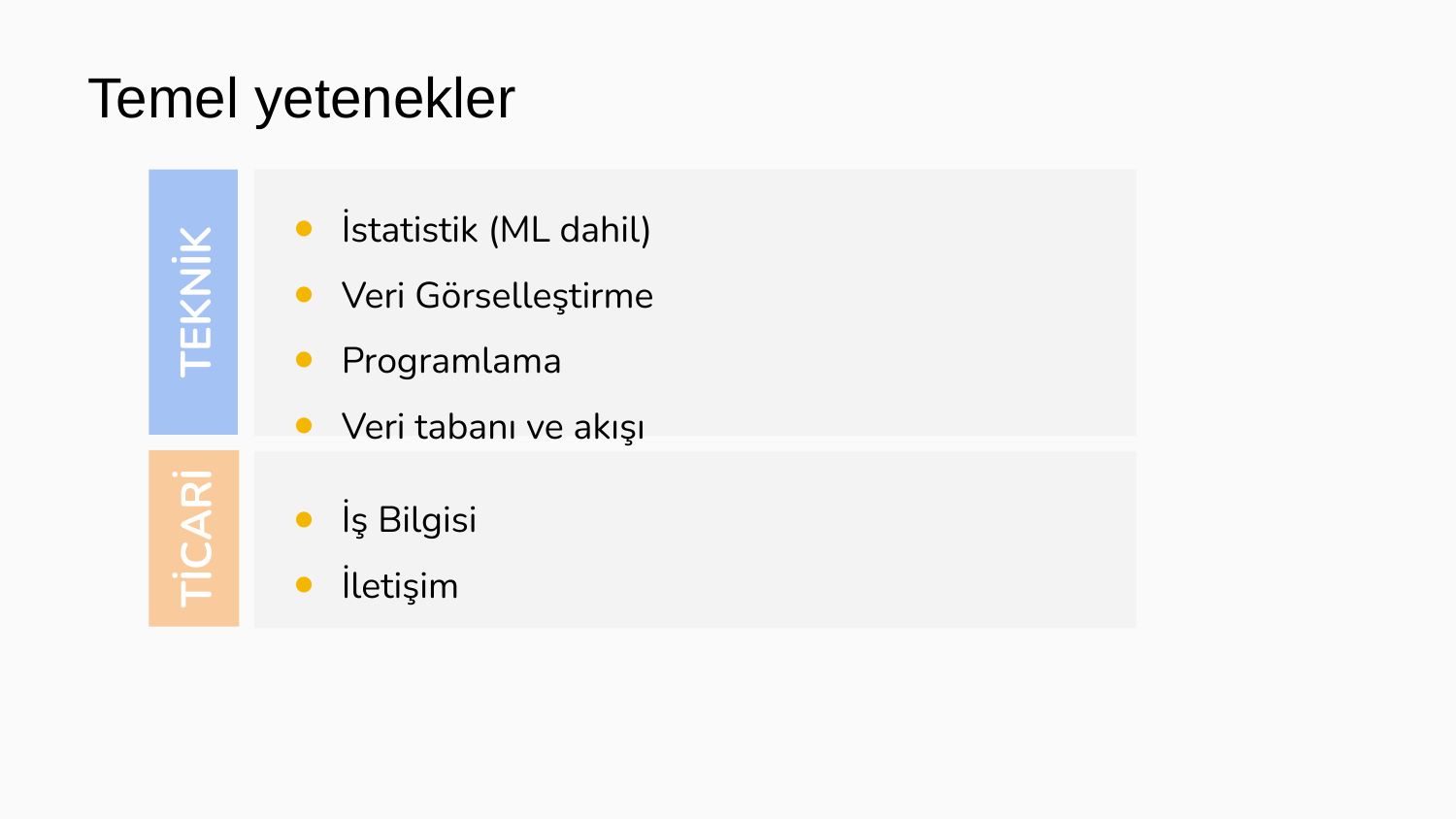

Temel yetenekler
İstatistik (ML dahil)
Veri Görselleştirme
Programlama
Veri tabanı ve akışı
TEKNİK
İş Bilgisi
İletişim
TİCARİ